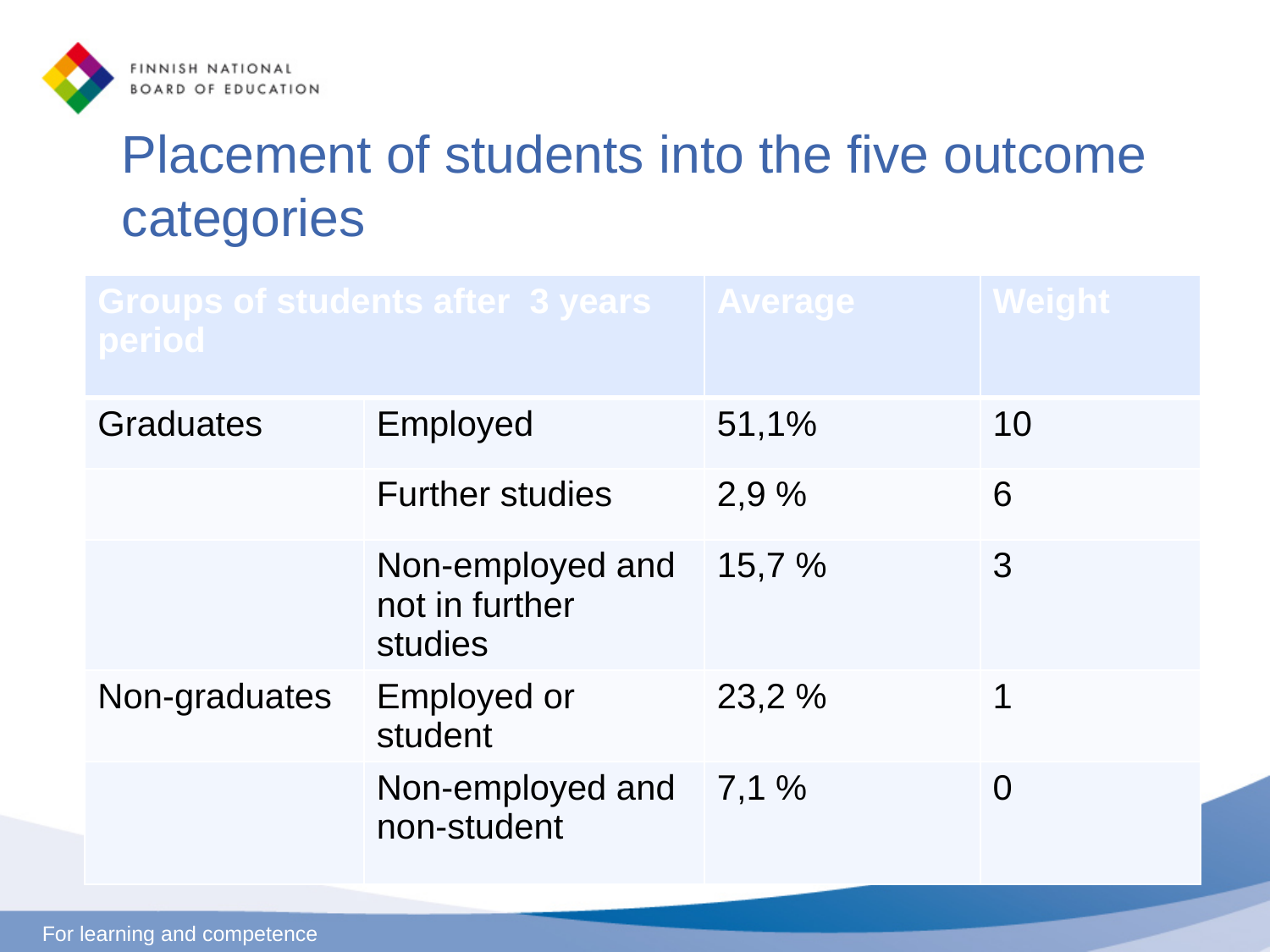

# Placement of students into the five outcome categories
| Groups of students after 3 years period |  | Average | Weight |
| --- | --- | --- | --- |
| Graduates | Employed | 51,1% | 10 |
|  | Further studies | 2,9 % | 6 |
|  | Non-employed and not in further studies | 15,7 % | 3 |
| Non-graduates | Employed or student | 23,2 % | 1 |
|  | Non-employed and non-student | 7,1 % | 0 |